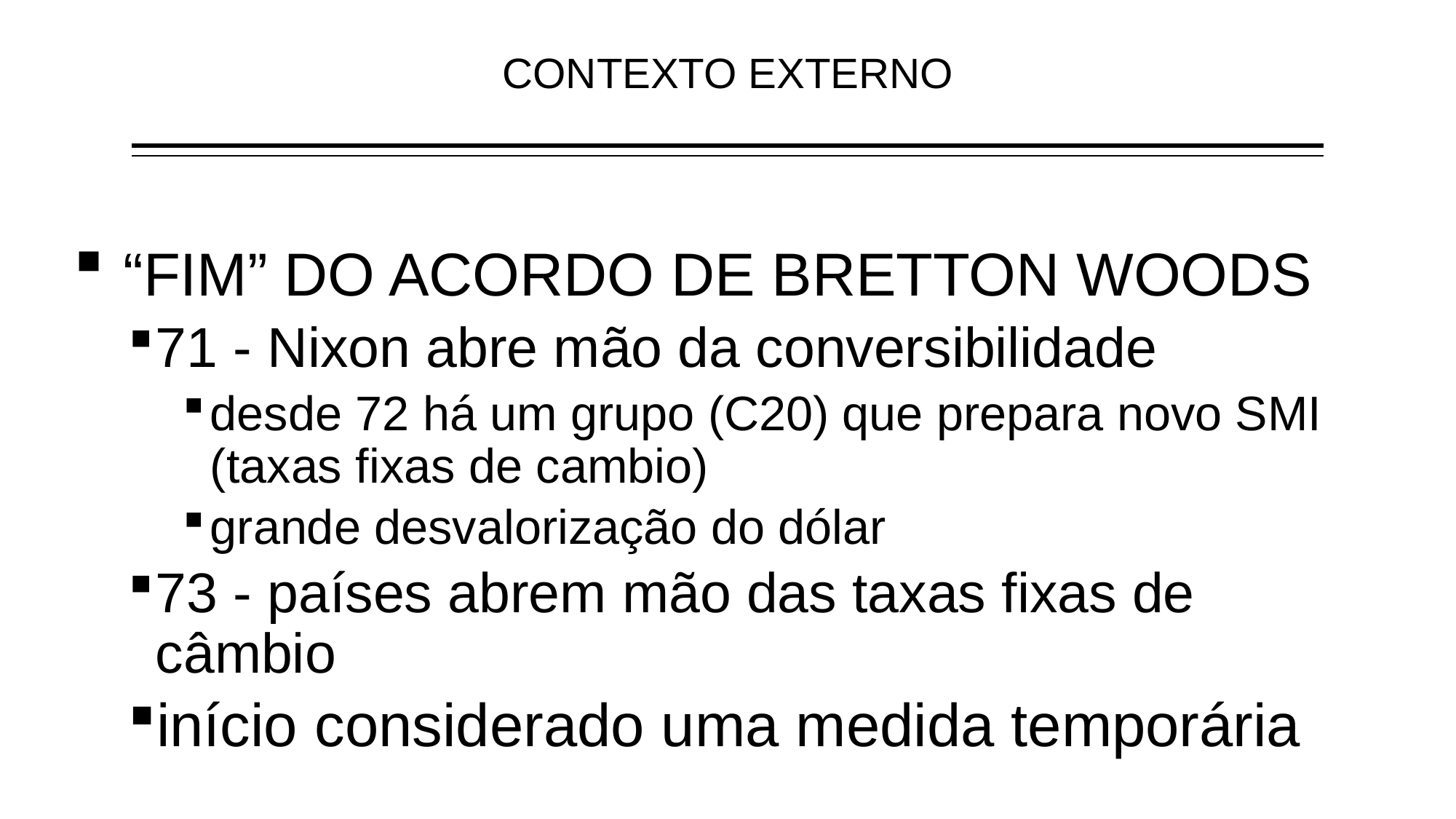

CONTEXTO EXTERNO

 “FIM” DO ACORDO DE BRETTON WOODS
71 - Nixon abre mão da conversibilidade
desde 72 há um grupo (C20) que prepara novo SMI (taxas fixas de cambio)
grande desvalorização do dólar
73 - países abrem mão das taxas fixas de câmbio
início considerado uma medida temporária